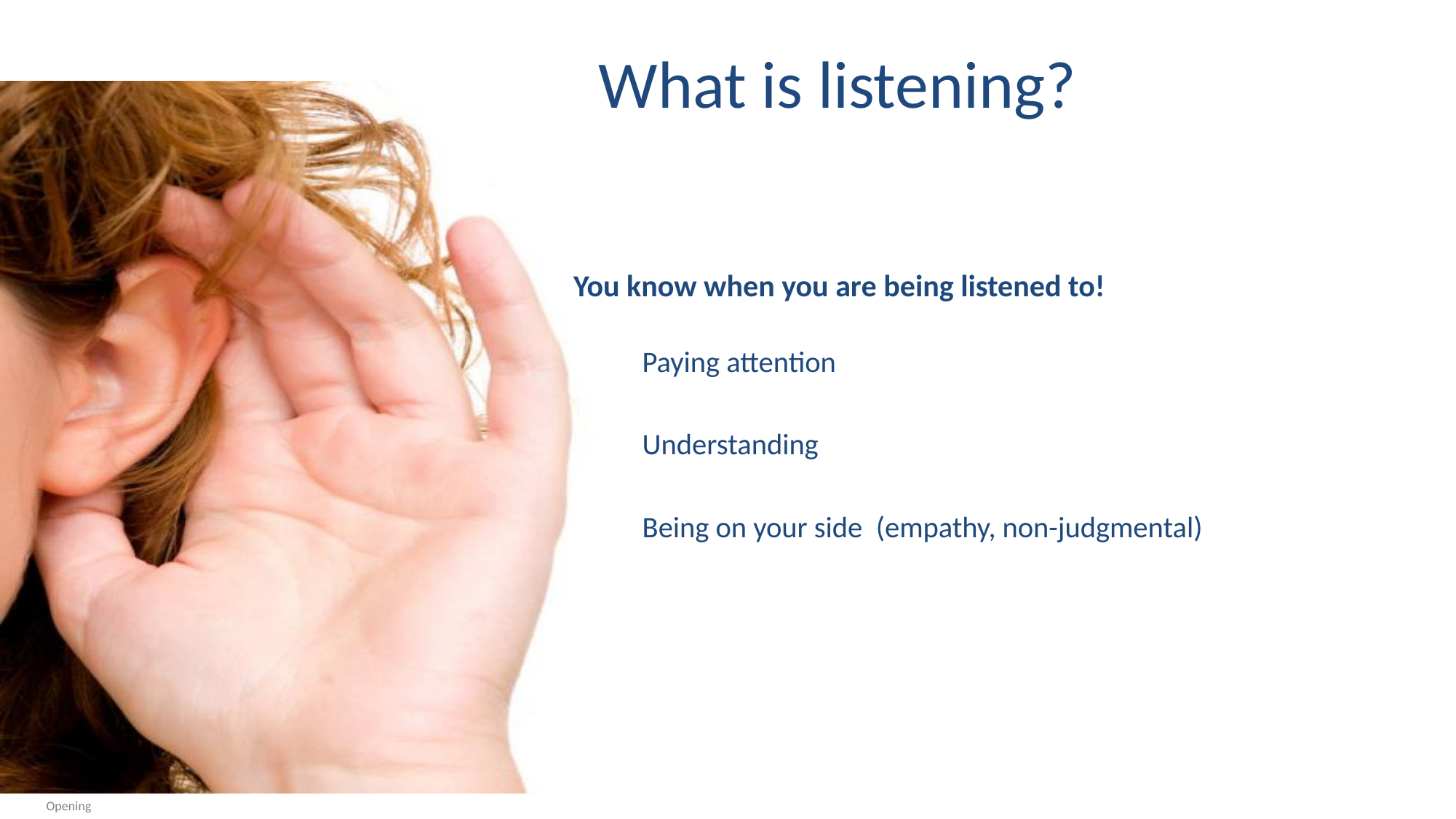

# What is listening?
You know when you are being listened to!

	Paying attention

	Understanding

	Being on your side  (empathy, non-judgmental)

Opening